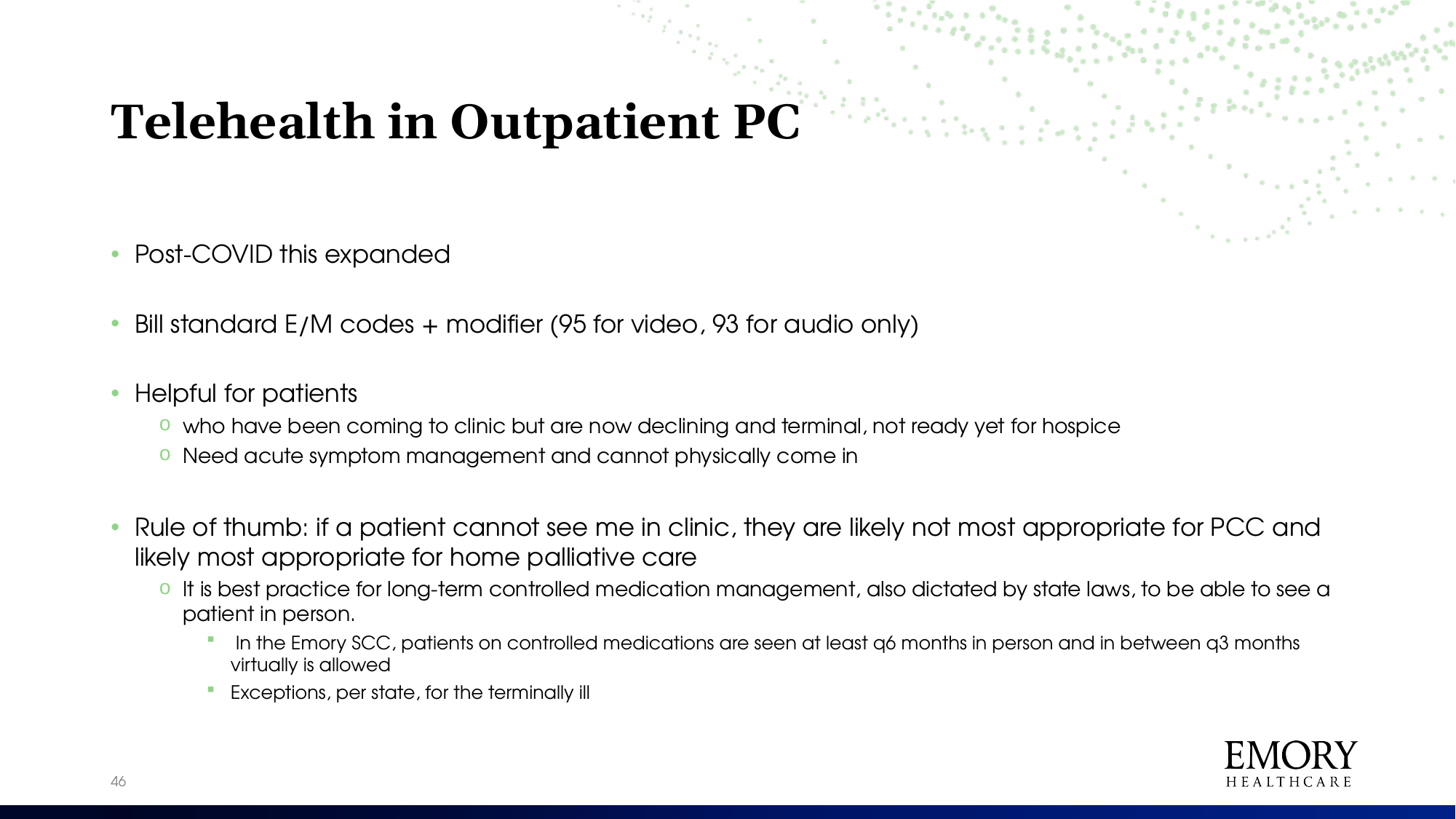

# Telehealth in Outpatient PC
Post-COVID this expanded

Bill standard E/M codes + modifier (95 for video, 93 for audio only)

Helpful for patients
who have been coming to clinic but are now declining and terminal, not ready yet for hospice
Need acute symptom management and cannot physically come in

Rule of thumb: if a patient cannot see me in clinic, they are likely not most appropriate for PCC and likely most appropriate for home palliative care
It is best practice for long-term controlled medication management, also dictated by state laws, to be able to see a patient in person.
 In the Emory SCC, patients on controlled medications are seen at least q6 months in person and in between q3 months virtually is allowed
Exceptions, per state, for the terminally ill